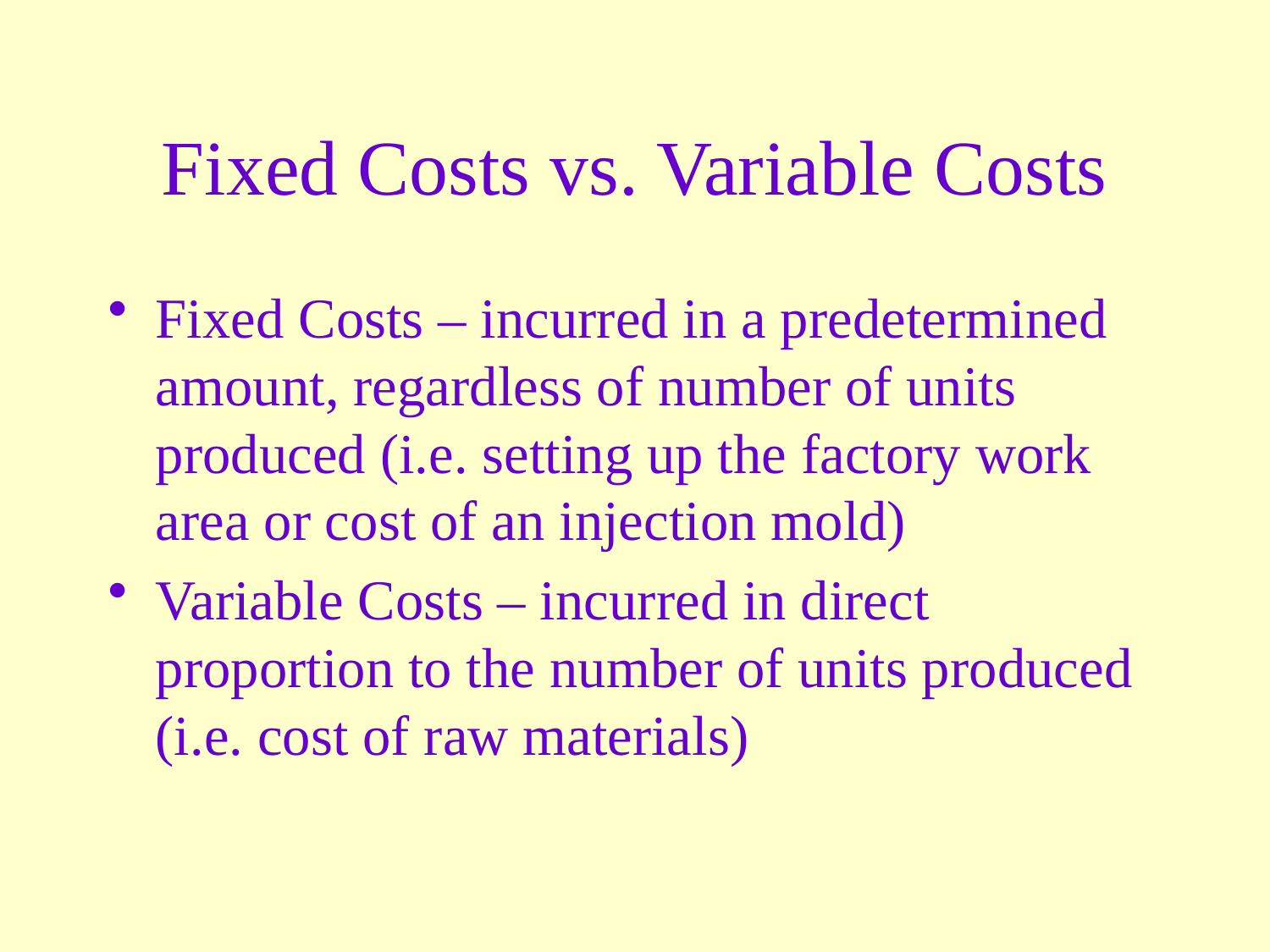

# Fixed Costs vs. Variable Costs
Fixed Costs – incurred in a predetermined amount, regardless of number of units produced (i.e. setting up the factory work area or cost of an injection mold)
Variable Costs – incurred in direct proportion to the number of units produced (i.e. cost of raw materials)